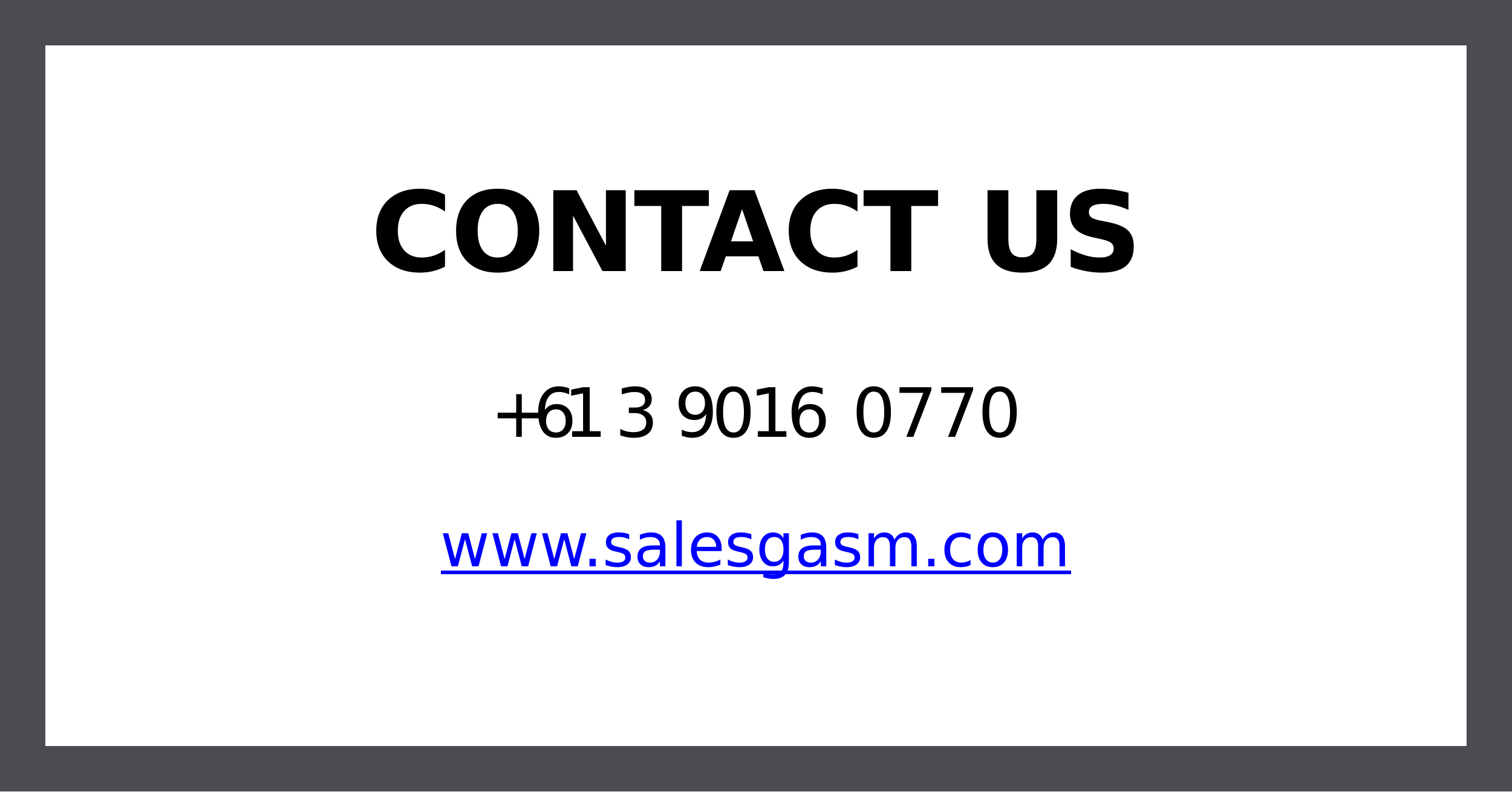

# CONTACT US
+61 3 9016 0770
www.salesgasm.com